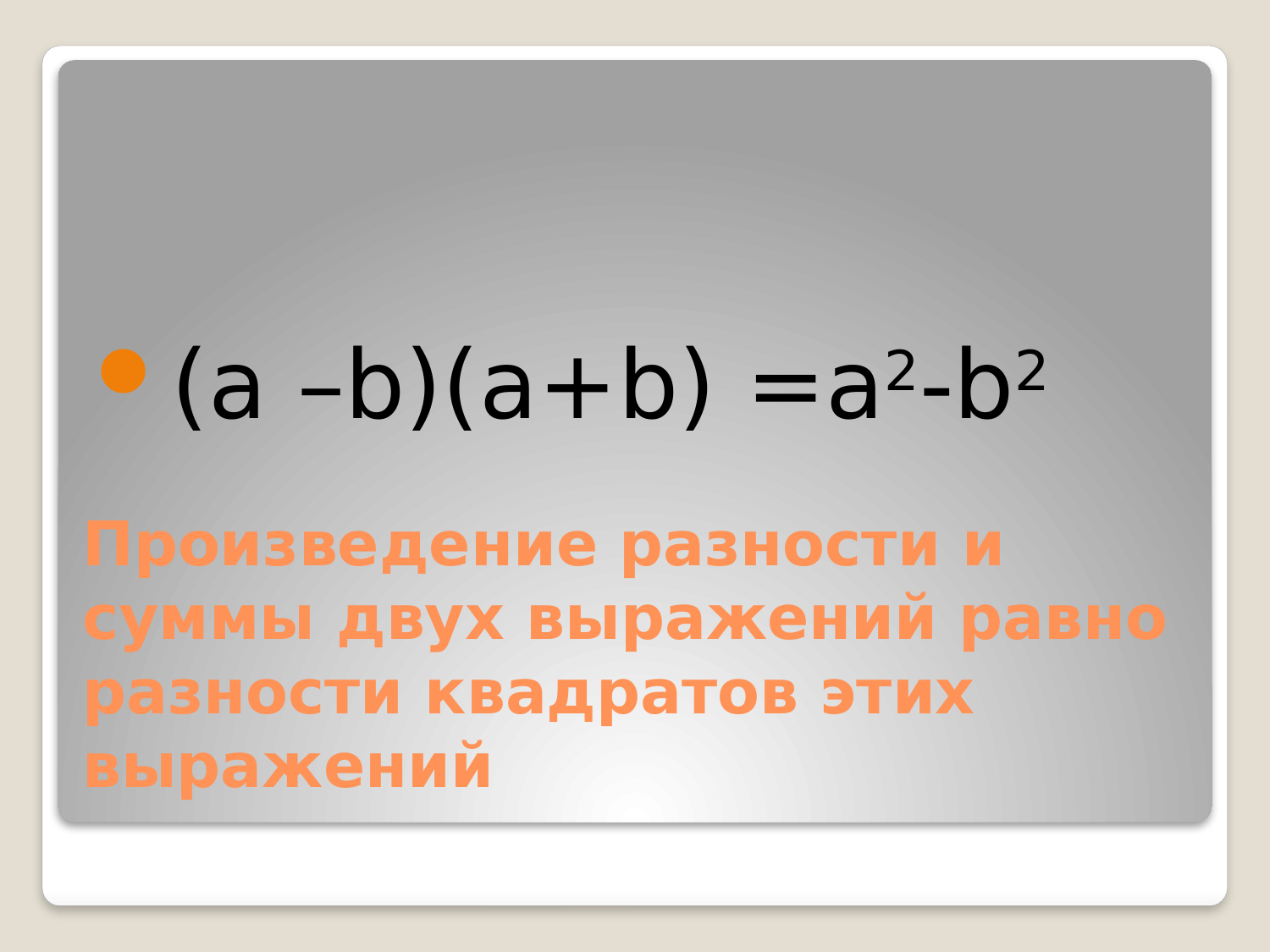

(a –b)(a+b) =a2-b2
# Произведение разности и суммы двух выражений равно разности квадратов этих выражений